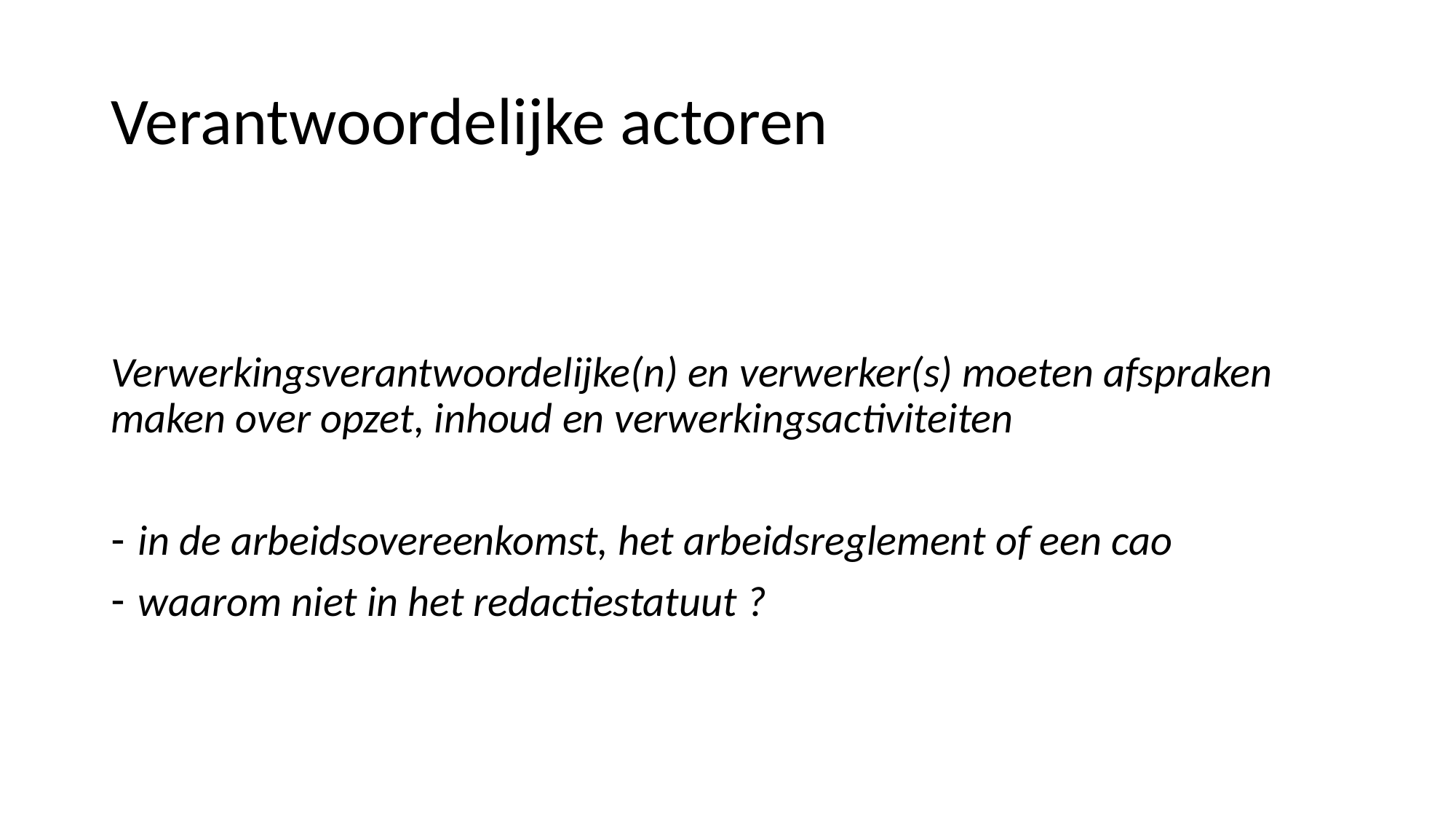

# Verantwoordelijke actoren

Verwerkingsverantwoordelijke(n) en verwerker(s) moeten afspraken maken over opzet, inhoud en verwerkingsactiviteiten

in de arbeidsovereenkomst, het arbeidsreglement of een cao
waarom niet in het redactiestatuut ?